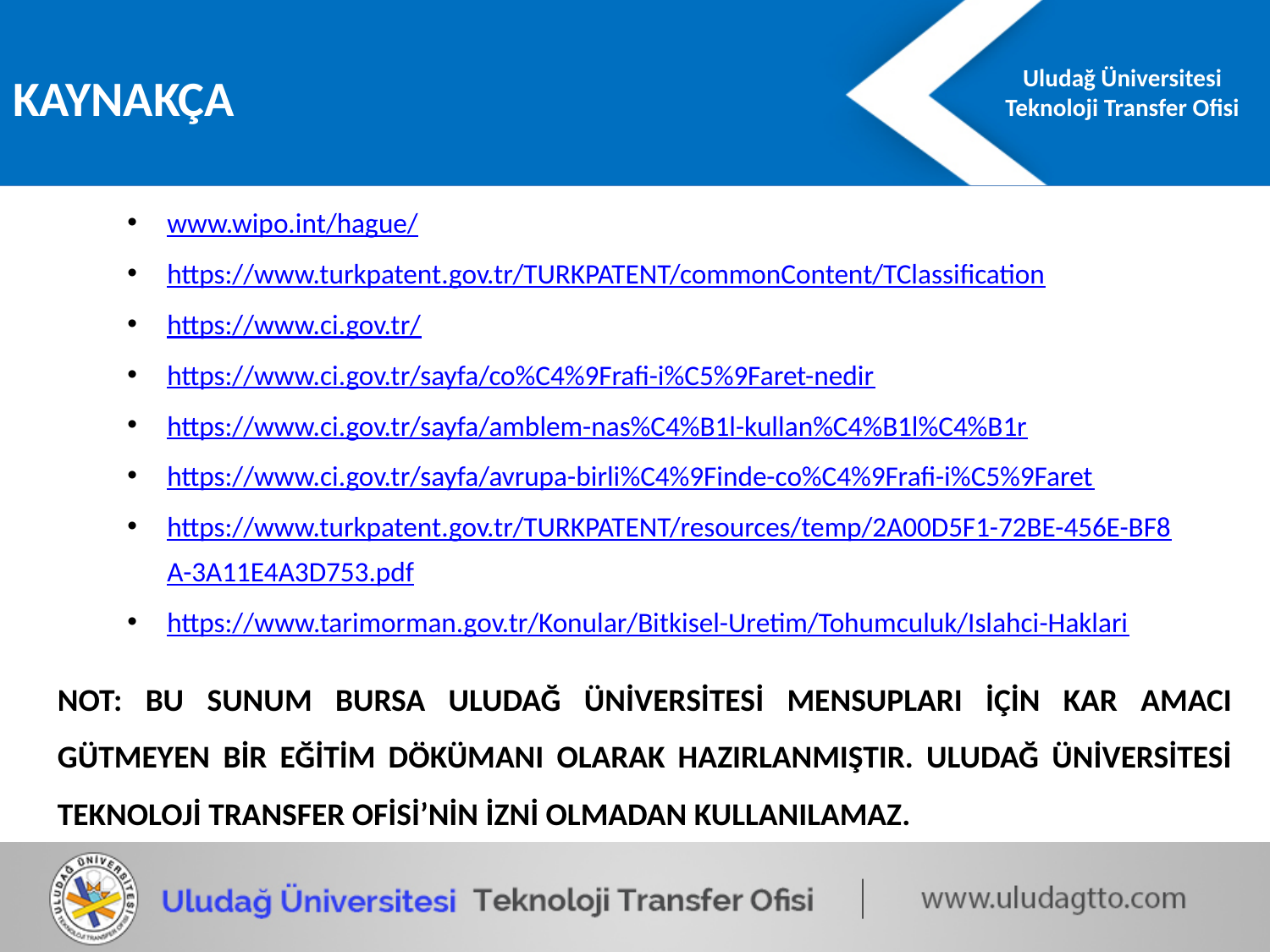

KAYNAKÇA
www.wipo.int/hague/
https://www.turkpatent.gov.tr/TURKPATENT/commonContent/TClassification
https://www.ci.gov.tr/
https://www.ci.gov.tr/sayfa/co%C4%9Frafi-i%C5%9Faret-nedir
https://www.ci.gov.tr/sayfa/amblem-nas%C4%B1l-kullan%C4%B1l%C4%B1r
https://www.ci.gov.tr/sayfa/avrupa-birli%C4%9Finde-co%C4%9Frafi-i%C5%9Faret
https://www.turkpatent.gov.tr/TURKPATENT/resources/temp/2A00D5F1-72BE-456E-BF8A-3A11E4A3D753.pdf
https://www.tarimorman.gov.tr/Konular/Bitkisel-Uretim/Tohumculuk/Islahci-Haklari
NOT: BU SUNUM BURSA ULUDAĞ ÜNİVERSİTESİ MENSUPLARI İÇİN KAR AMACI GÜTMEYEN BİR EĞİTİM DÖKÜMANI OLARAK HAZIRLANMIŞTIR. ULUDAĞ ÜNİVERSİTESİ TEKNOLOJİ TRANSFER OFİSİ’NİN İZNİ OLMADAN KULLANILAMAZ.